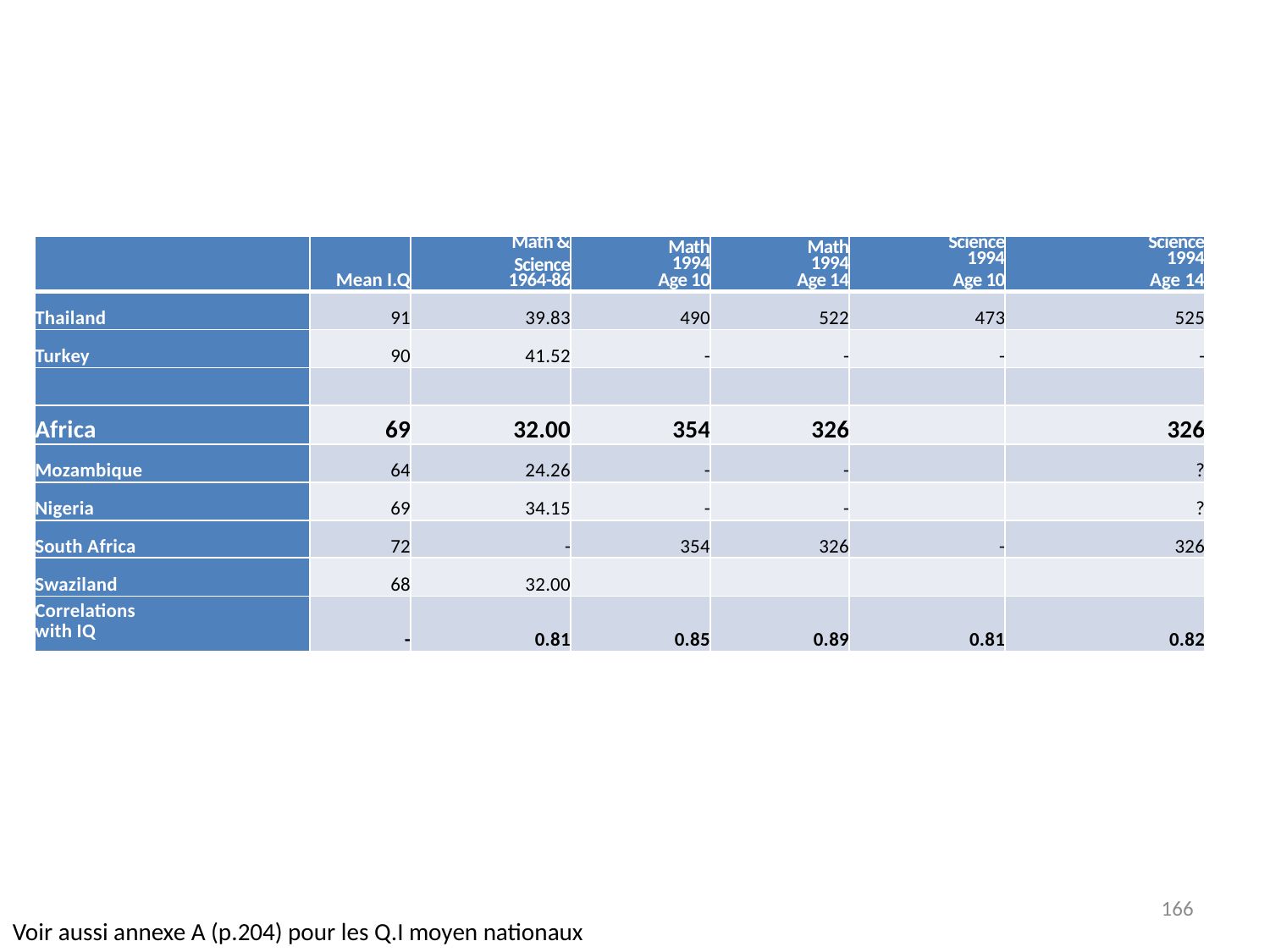

|  | Mean I.Q | Math & Science 1964-86 | Math 1994 Age 10 | Math 1994 Age 14 | Science 1994 Age 10 | Science 1994 Age 14 |
| --- | --- | --- | --- | --- | --- | --- |
| Thailand | 91 | 39.83 | 490 | 522 | 473 | 525 |
| Turkey | 90 | 41.52 | - | - | - | - |
|  |  |  |  |  |  |  |
| Africa | 69 | 32.00 | 354 | 326 |  | 326 |
| Mozambique | 64 | 24.26 | - | - |  | ? |
| Nigeria | 69 | 34.15 | - | - |  | ? |
| South Africa | 72 | - | 354 | 326 | - | 326 |
| Swaziland | 68 | 32.00 |  |  |  |  |
| Correlations with IQ | - | 0.81 | 0.85 | 0.89 | 0.81 | 0.82 |
166
Voir aussi annexe A (p.204) pour les Q.I moyen nationaux